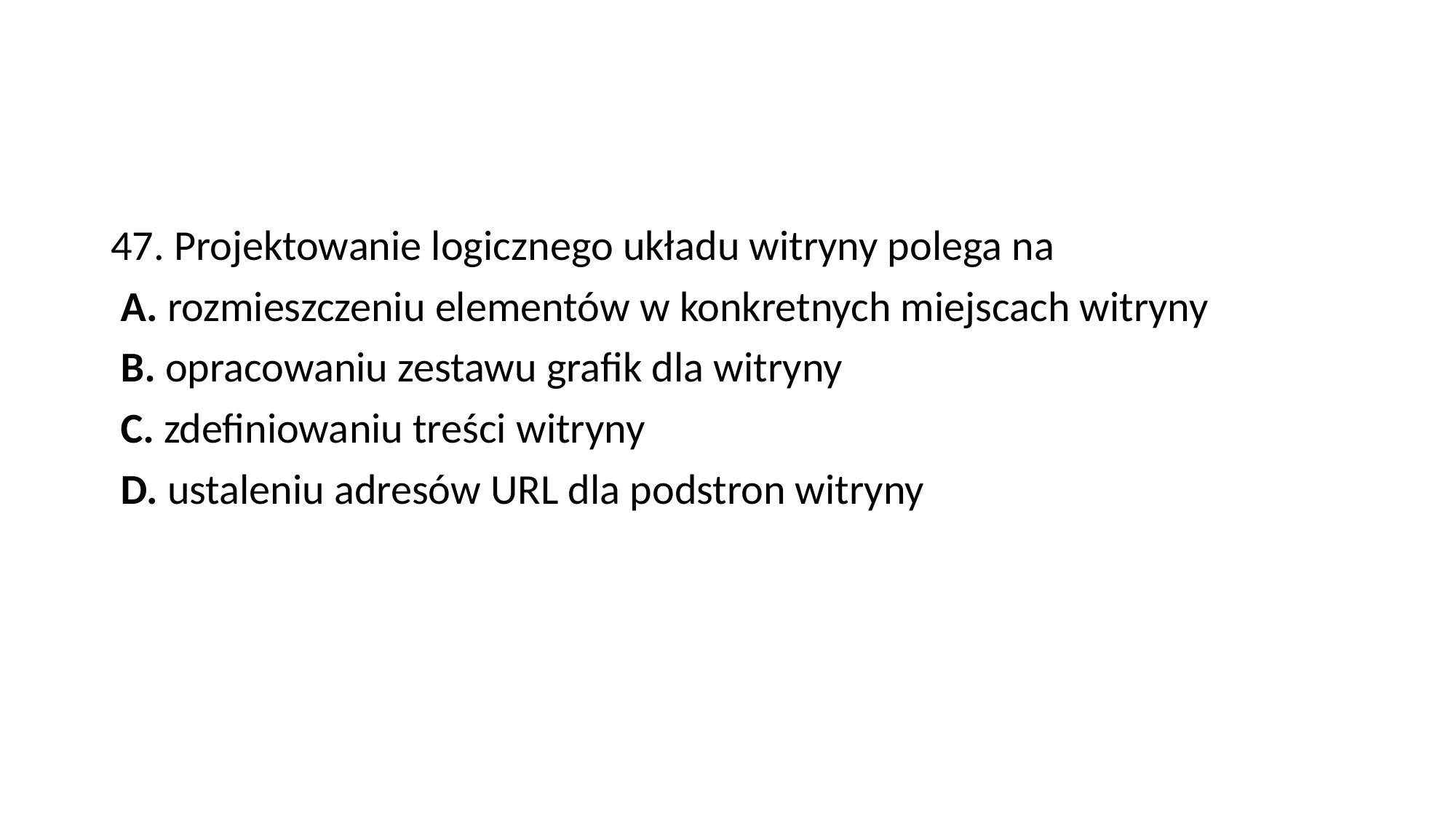

#
47. Projektowanie logicznego układu witryny polega na
 A. rozmieszczeniu elementów w konkretnych miejscach witryny
 B. opracowaniu zestawu grafik dla witryny
 C. zdefiniowaniu treści witryny
 D. ustaleniu adresów URL dla podstron witryny